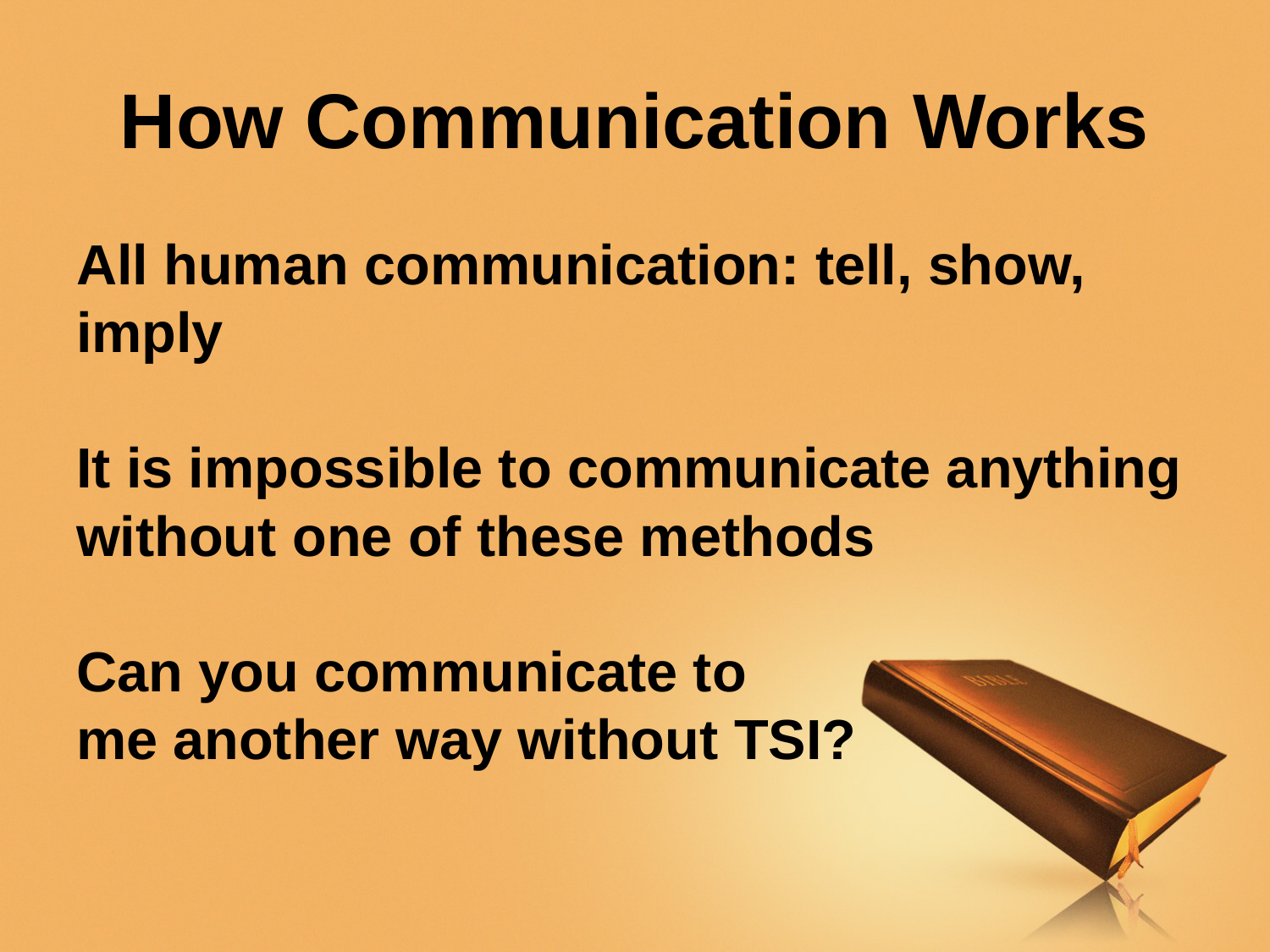

# How Communication Works
All human communication: tell, show, imply

It is impossible to communicate anything without one of these methods

Can you communicate to
me another way without TSI?